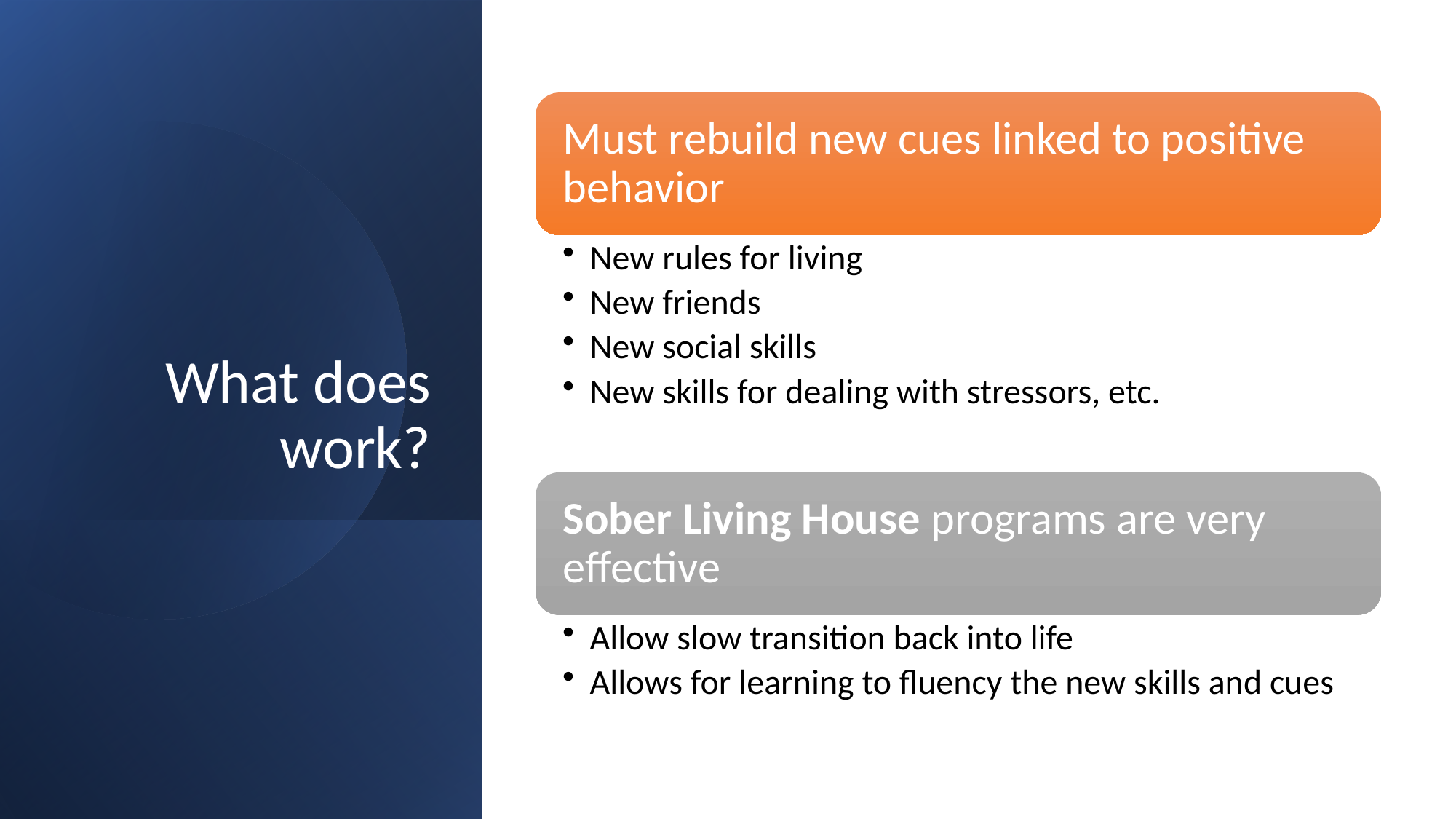

Must rebuild new cues linked to positive behavior
New rules for living
New friends
New social skills
New skills for dealing with stressors, etc.

Sober Living House programs are very effective
Allow slow transition back into life
Allows for learning to fluency the new skills and cues

# What does work?